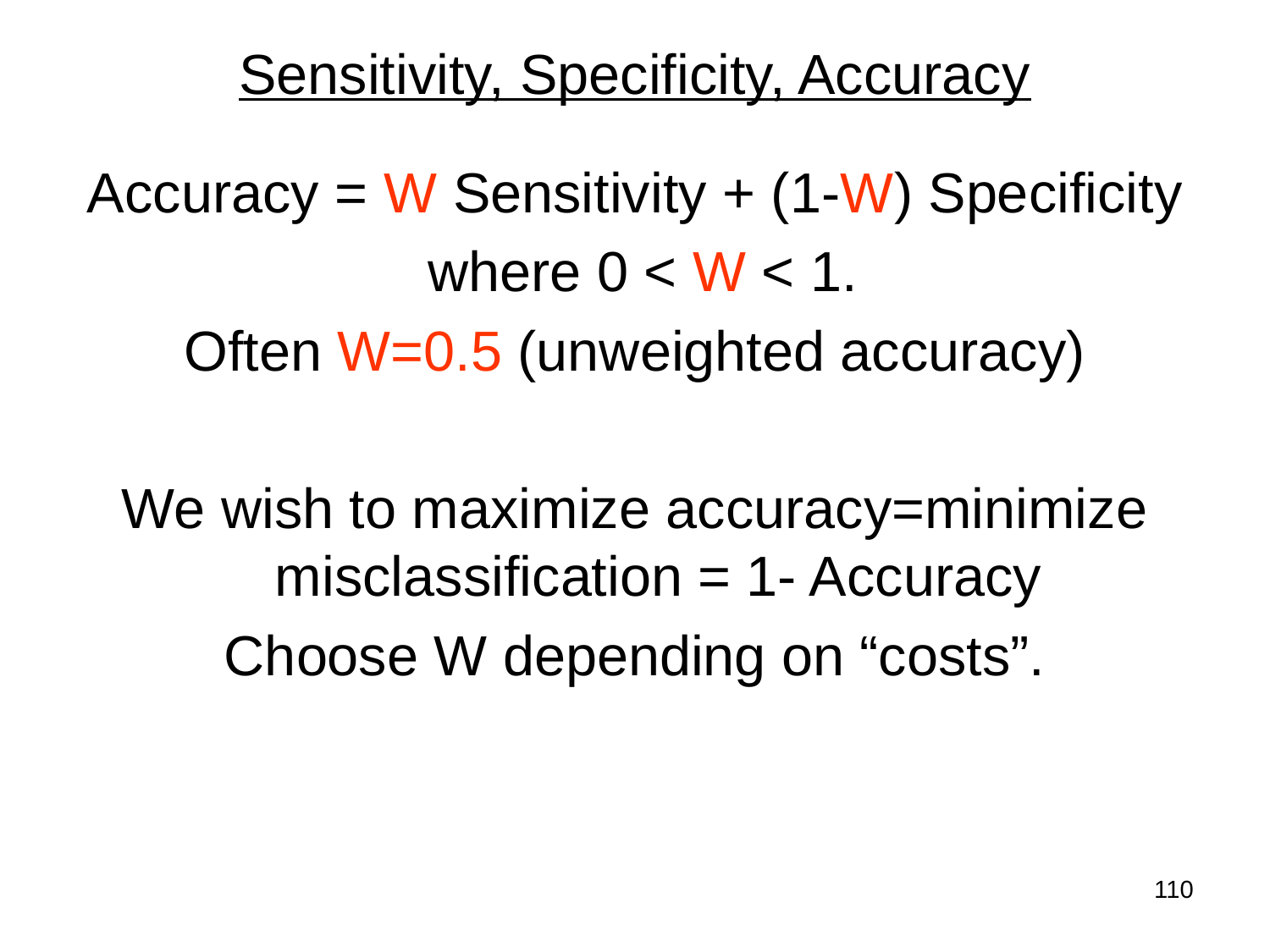

Sensitivity, Specificity, Accuracy

Accuracy = W Sensitivity + (1-W) Specificity
  where 0 < W < 1.
Often W=0.5 (unweighted accuracy)

We wish to maximize accuracy=minimize misclassification = 1- Accuracy
Choose W depending on “costs”.
110